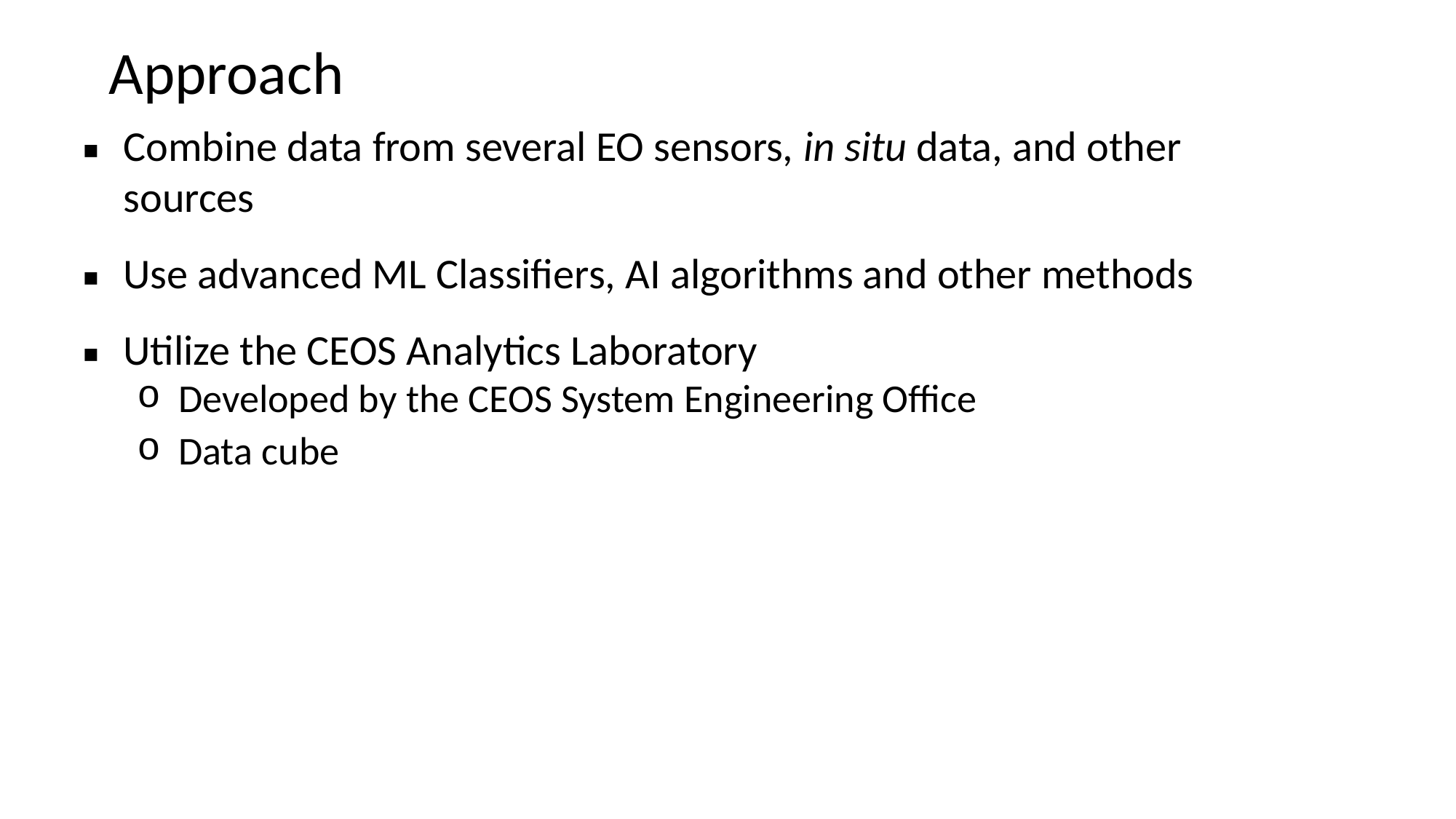

# Approach
Combine data from several EO sensors, in situ data, and other sources

Use advanced ML Classifiers, AI algorithms and other methods

Utilize the CEOS Analytics Laboratory
Developed by the CEOS System Engineering Office
Data cube